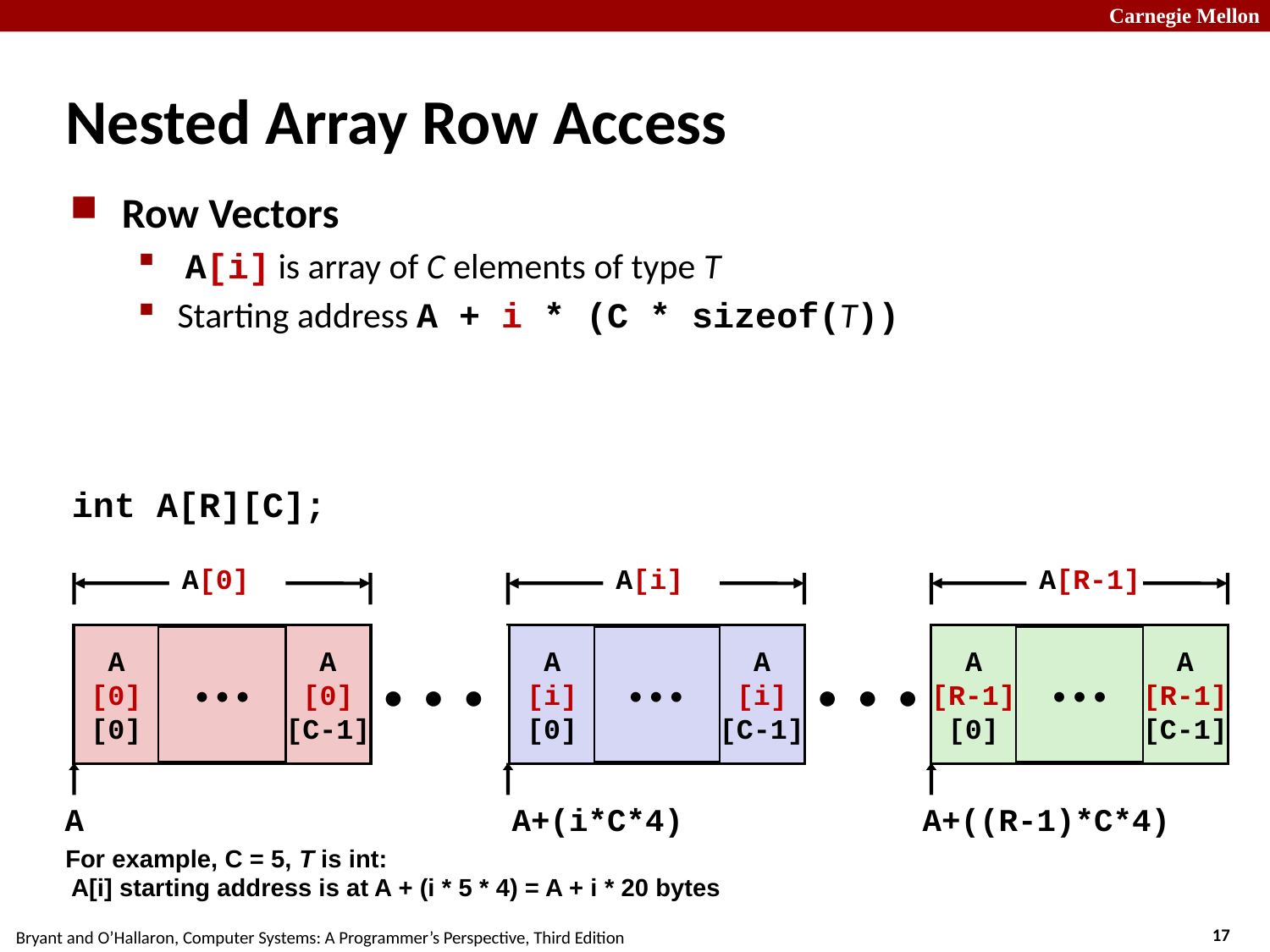

# Nested Array Row Access
Row Vectors
 A[i] is array of C elements of type T
Starting address A + i * (C * sizeof(T))
int A[R][C];
A[0]

• • •
A
[0]
[0]
A
[0]
[C-1]
A[i]

• • •
A
[i]
[0]
A
[i]
[C-1]
A[R-1]

• • •
A
[R-1]
[0]
A
[R-1]
[C-1]
•  •  •
•  •  •

A+(i*C*4)
A+((R-1)*C*4)
A
For example, C = 5, T is int:
 A[i] starting address is at A + (i * 5 * 4) = A + i * 20 bytes